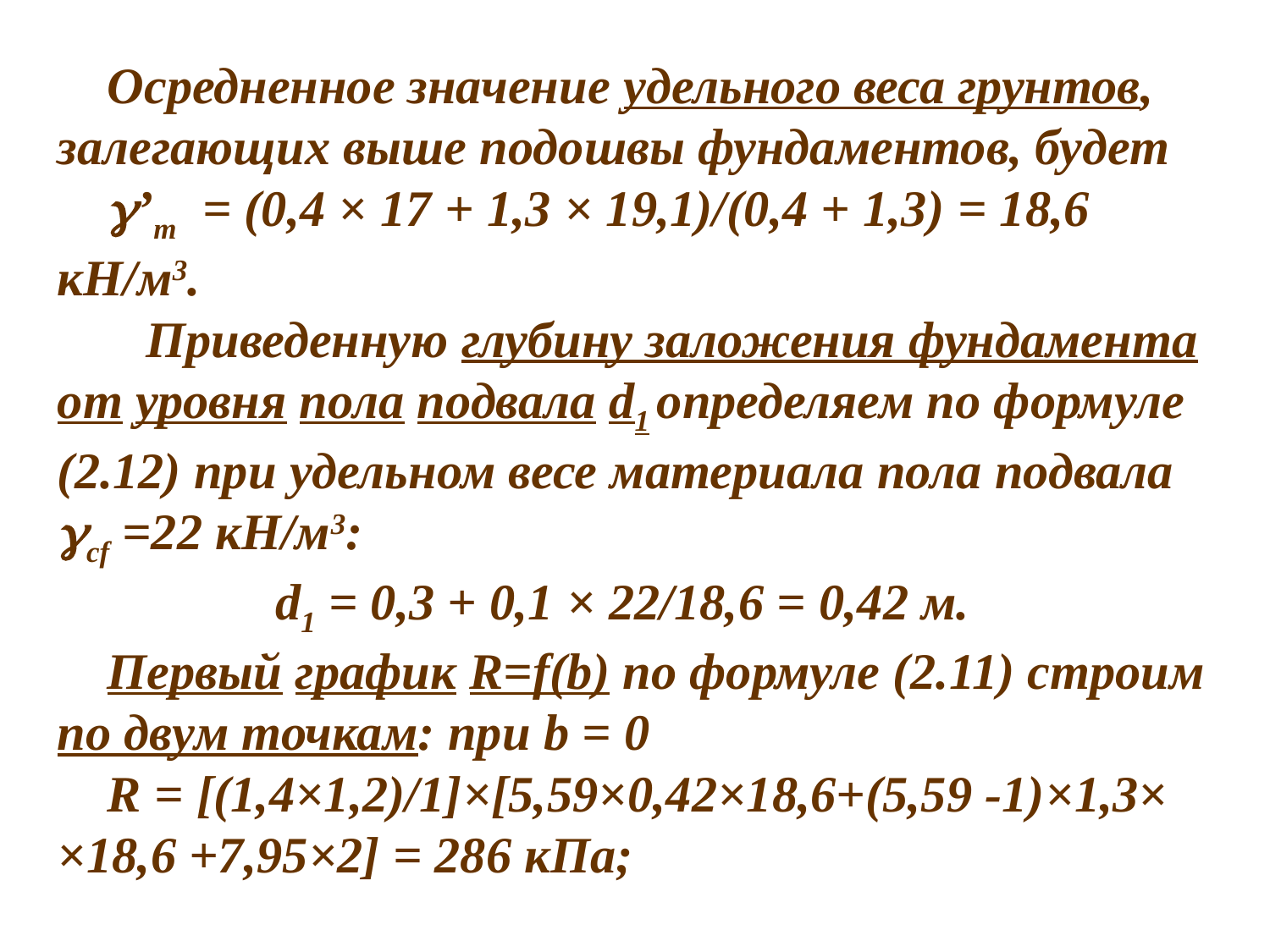

Осредненное значение удельного веса грунтов, залегающих выше подошвы фундаментов, будет
γ’m  = (0,4 × 17 + 1,3 × 19,1)/(0,4 + 1,3) = 18,6 кН/м3.
   Приведенную глубину заложения фундамента от уровня пола подвала d1 определя­ем по формуле (2.12) при удельном весе материала пола подвала γсf =22 кН/м3:
             d1 = 0,3 + 0,1 × 22/18,6 = 0,42 м.
Первый график R=f(b) по формуле (2.11) строим по двум точкам: при b = 0
R = [(1,4×1,2)/1]×[5,59×0,42×18,6+(5,59 -1)×1,3× ×18,6 +7,95×2] = 286 кПа;